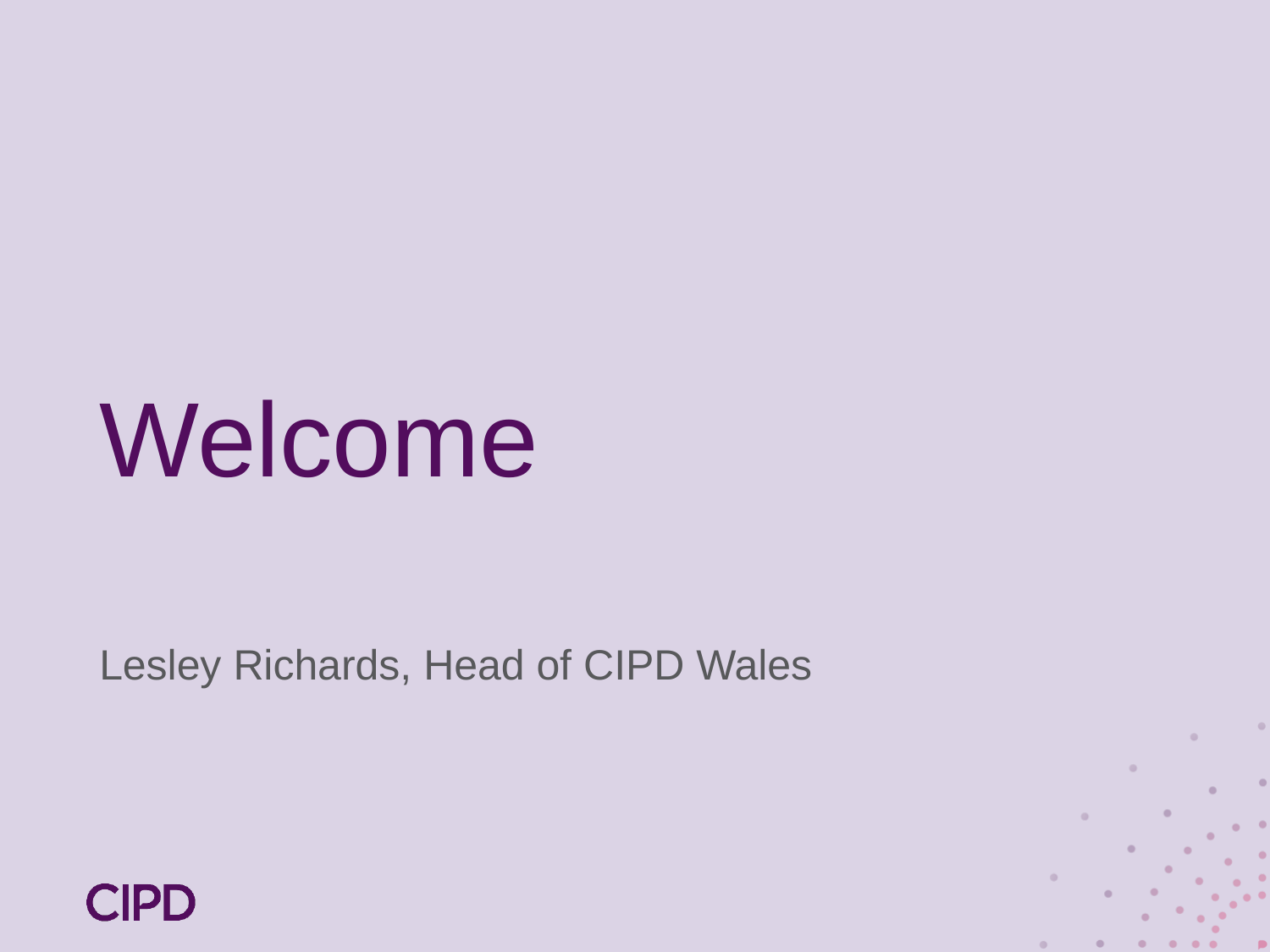

# Welcome
Lesley Richards, Head of CIPD Wales